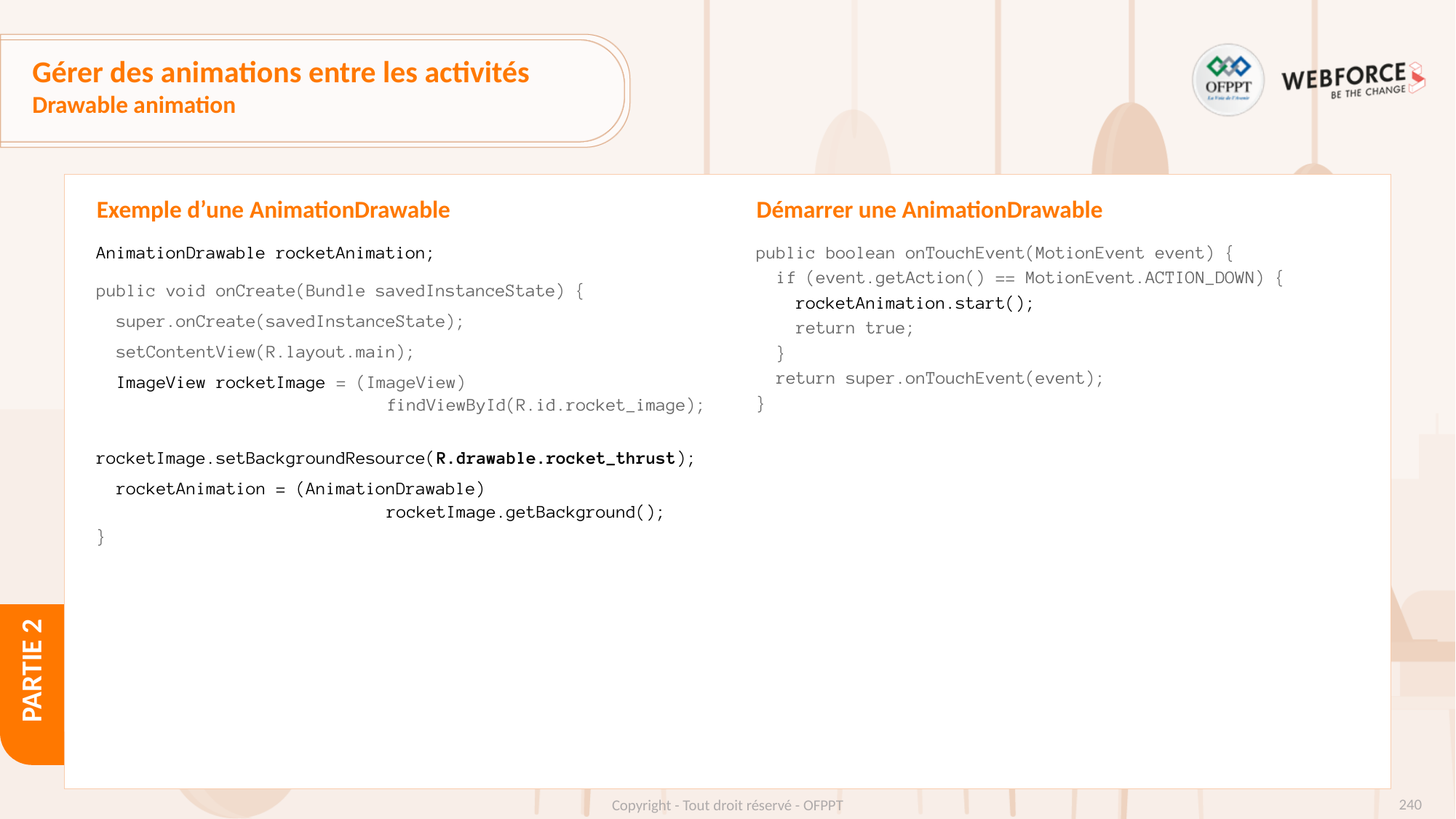

# Gérer des animations entre les activités
Drawable animation
Exemple d’une AnimationDrawable
Démarrer une AnimationDrawable
AnimationDrawable rocketAnimation;
public void onCreate(Bundle savedInstanceState) {
  super.onCreate(savedInstanceState);
  setContentView(R.layout.main);
  ImageView rocketImage = (ImageView)
                             findViewById(R.id.rocket_image);
  rocketImage.setBackgroundResource(R.drawable.rocket_thrust);
  rocketAnimation = (AnimationDrawable)
                             rocketImage.getBackground();
}

public boolean onTouchEvent(MotionEvent event) {
  if (event.getAction() == MotionEvent.ACTION_DOWN) {
    rocketAnimation.start();
    return true;
  }
  return super.onTouchEvent(event);
}